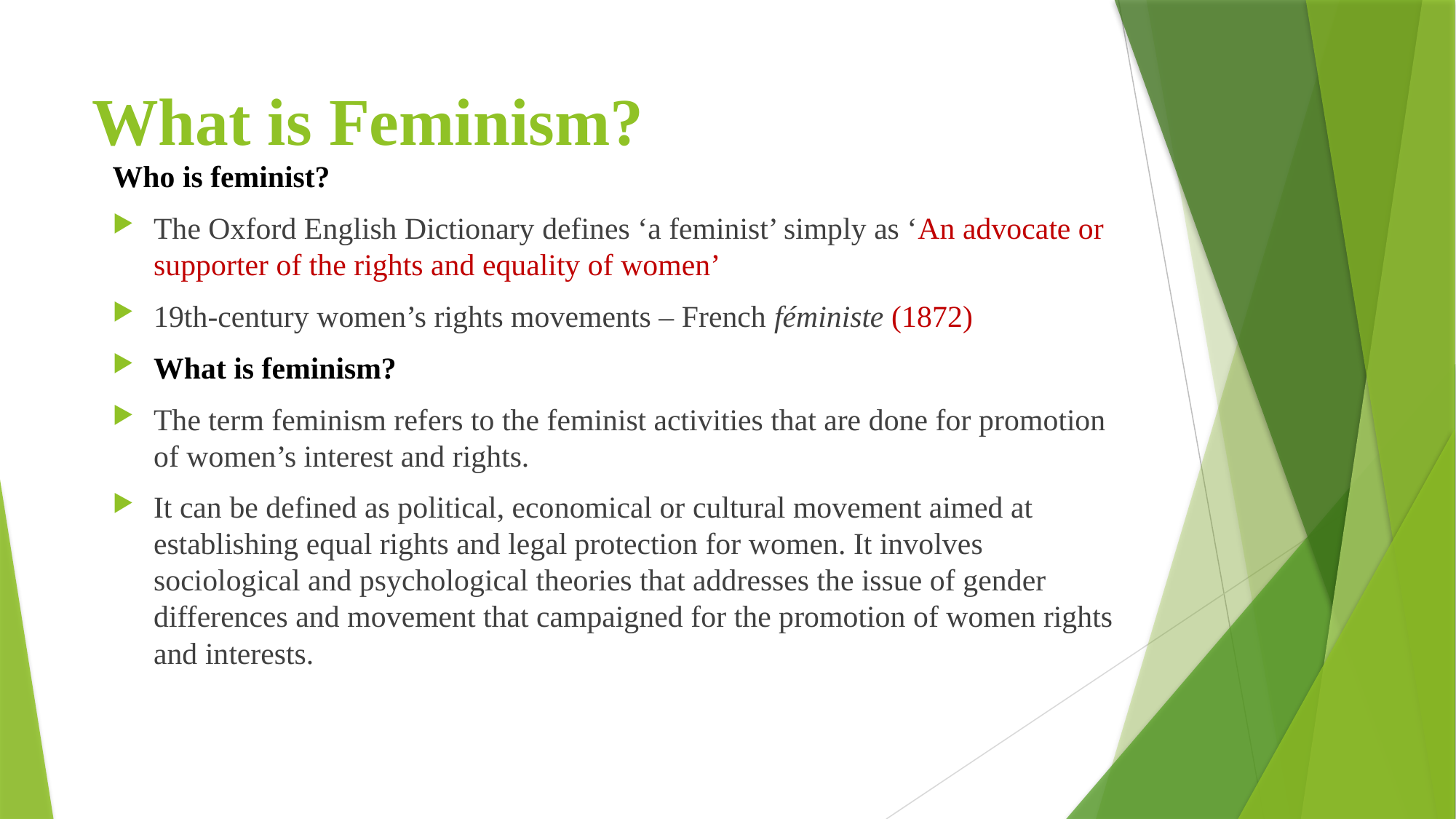

# What is Feminism?
Who is feminist?
The Oxford English Dictionary defines ‘a feminist’ simply as ‘An advocate or supporter of the rights and equality of women’
19th-century women’s rights movements – French féministe (1872)
What is feminism?
The term feminism refers to the feminist activities that are done for promotion of women’s interest and rights.
It can be defined as political, economical or cultural movement aimed at establishing equal rights and legal protection for women. It involves sociological and psychological theories that addresses the issue of gender differences and movement that campaigned for the promotion of women rights and interests.